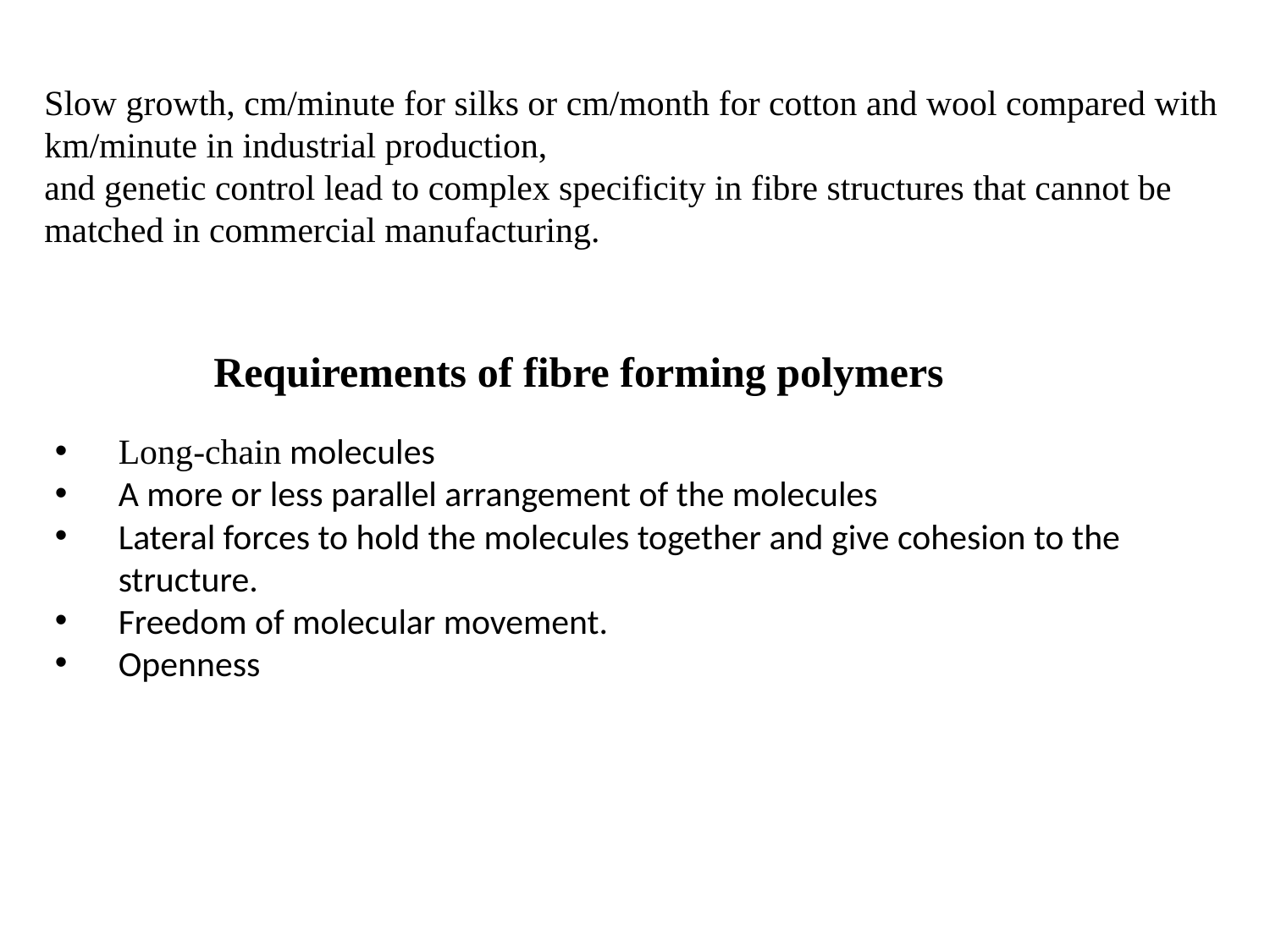

Slow growth, cm/minute for silks or cm/month for cotton and wool compared with km/minute in industrial production,
and genetic control lead to complex specificity in fibre structures that cannot be matched in commercial manufacturing.
Requirements of fibre forming polymers
Long-chain molecules
A more or less parallel arrangement of the molecules
Lateral forces to hold the molecules together and give cohesion to the structure.
Freedom of molecular movement.
Openness